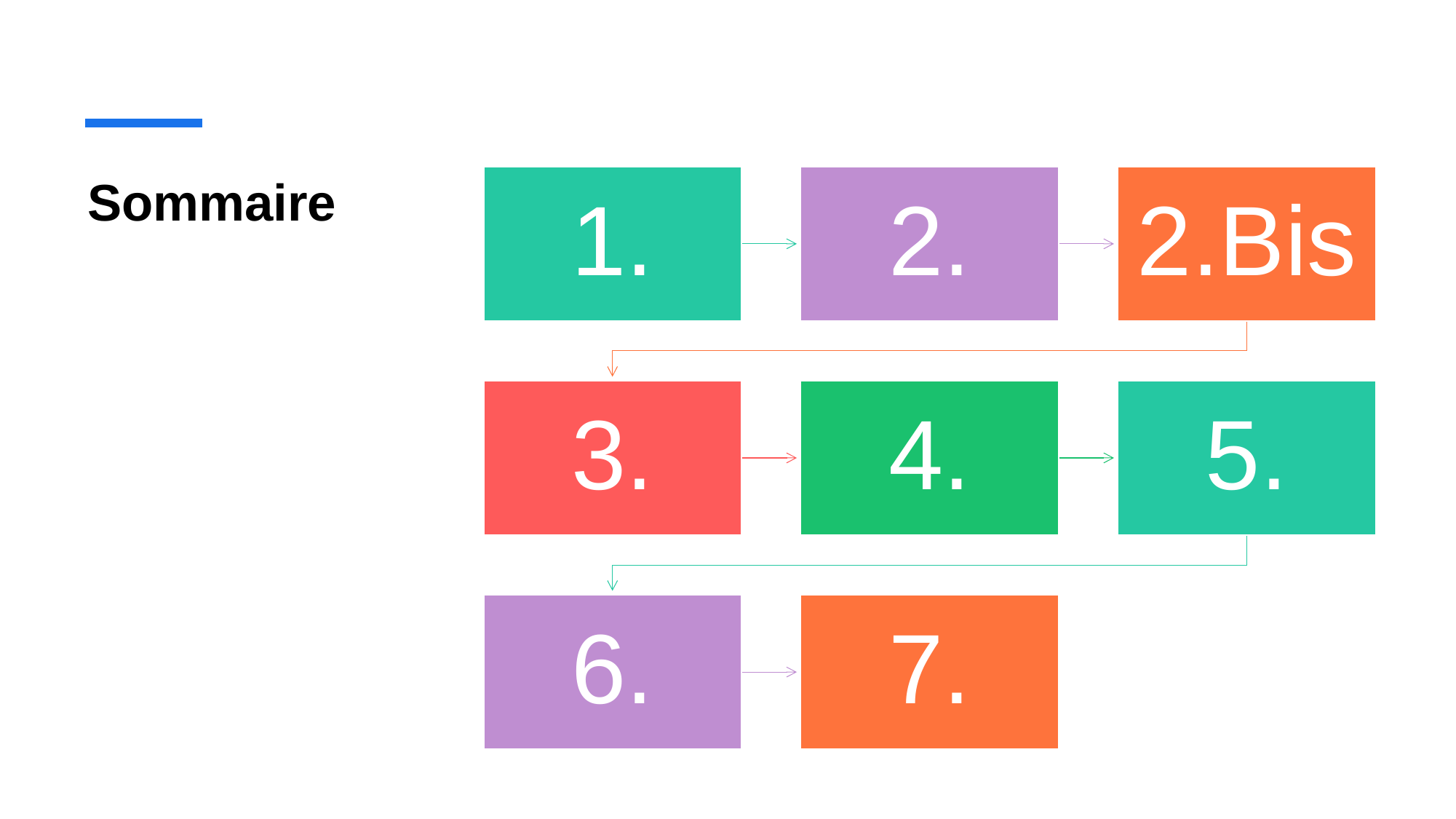

# Sommaire

1.

2.

2.Bis

3.

4.

5.

6.
7.